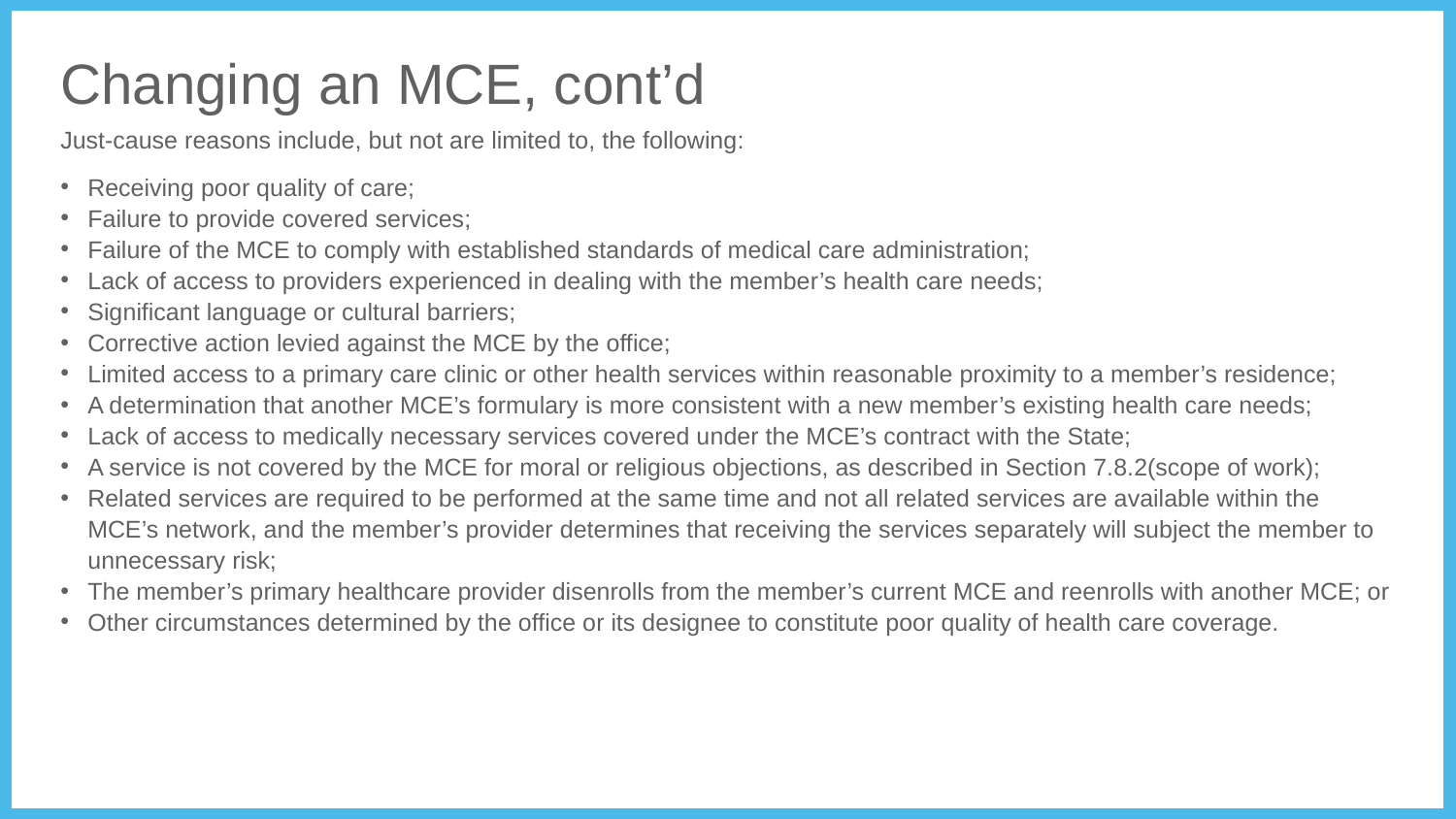

# Changing an MCE, cont’d
Just-cause reasons include, but not are limited to, the following:
Receiving poor quality of care;
Failure to provide covered services;
Failure of the MCE to comply with established standards of medical care administration;
Lack of access to providers experienced in dealing with the member’s health care needs;
Significant language or cultural barriers;
Corrective action levied against the MCE by the office;
Limited access to a primary care clinic or other health services within reasonable proximity to a member’s residence;
A determination that another MCE’s formulary is more consistent with a new member’s existing health care needs;
Lack of access to medically necessary services covered under the MCE’s contract with the State;
A service is not covered by the MCE for moral or religious objections, as described in Section 7.8.2(scope of work);
Related services are required to be performed at the same time and not all related services are available within the MCE’s network, and the member’s provider determines that receiving the services separately will subject the member to unnecessary risk;
The member’s primary healthcare provider disenrolls from the member’s current MCE and reenrolls with another MCE; or
Other circumstances determined by the office or its designee to constitute poor quality of health care coverage.